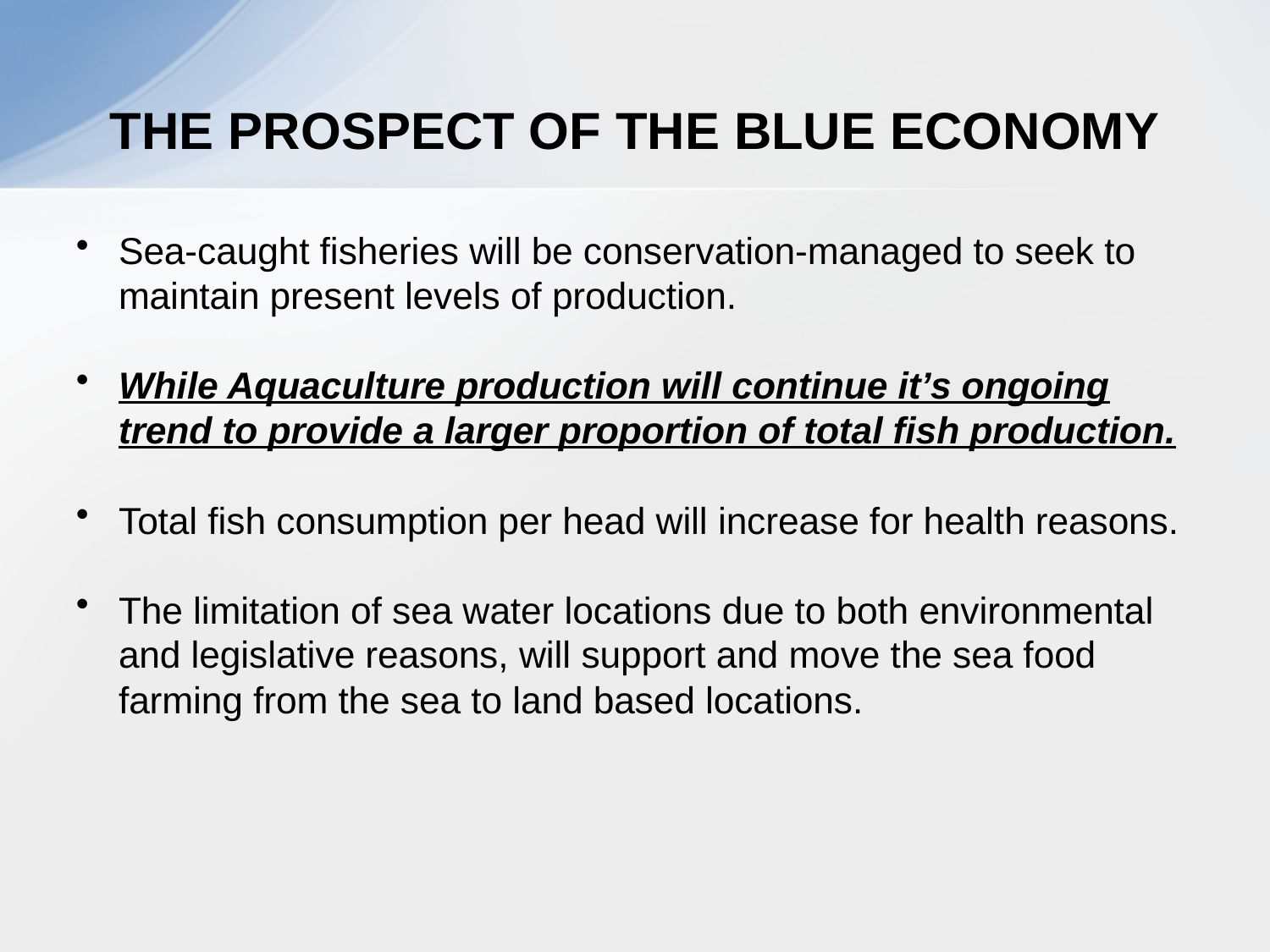

# THE PROSPECT OF THE BLUE ECONOMY

Sea-caught fisheries will be conservation-managed to seek to maintain present levels of production.
While Aquaculture production will continue it’s ongoing trend to provide a larger proportion of total fish production.
Total fish consumption per head will increase for health reasons.

The limitation of sea water locations due to both environmental and legislative reasons, will support and move the sea food farming from the sea to land based locations.